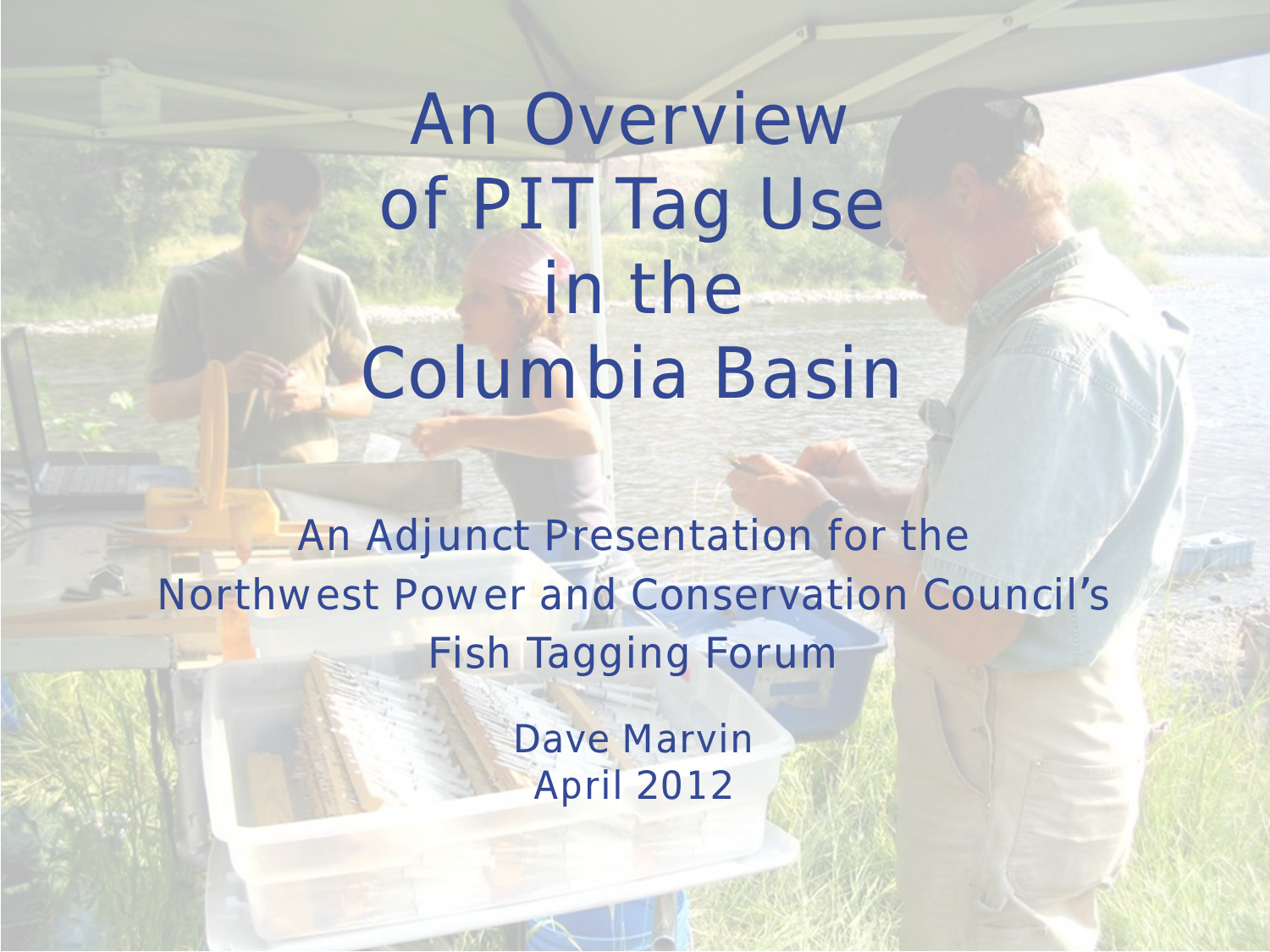

# An Overview of PIT Tag Use in the Columbia Basin

An Adjunct Presentation for the
Northwest Power and Conservation Council’s
Fish Tagging Forum

Dave Marvin
April 2012